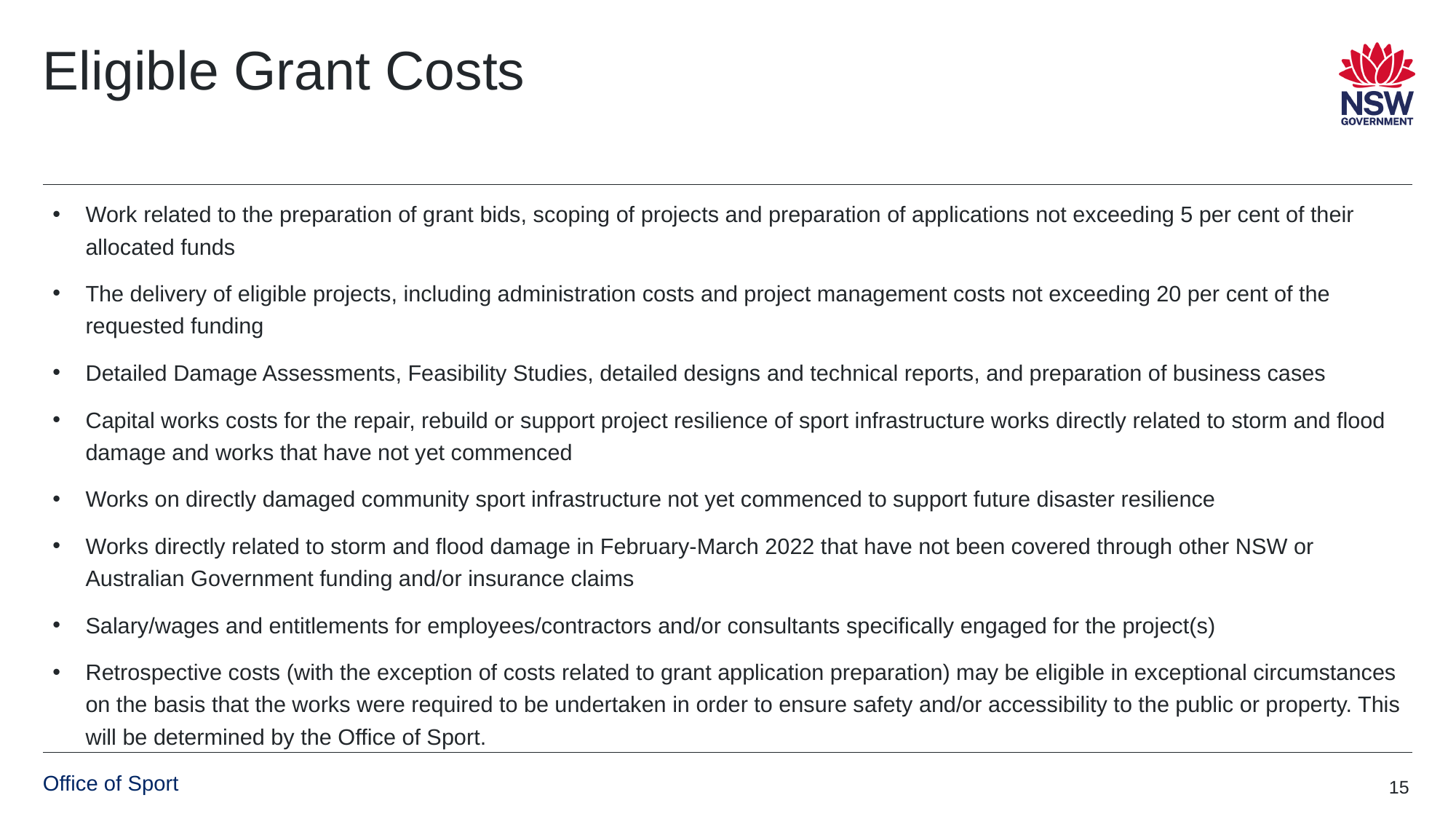

# Eligible Grant Costs ​
Work related to the preparation of grant bids, scoping of projects and preparation of applications not exceeding 5 per cent of their allocated funds
The delivery of eligible projects, including administration costs and project management costs not exceeding 20 per cent of the requested funding
Detailed Damage Assessments, Feasibility Studies, detailed designs and technical reports, and preparation of business cases
Capital works costs for the repair, rebuild or support project resilience of sport infrastructure works directly related to storm and flood damage and works that have not yet commenced
Works on directly damaged community sport infrastructure not yet commenced to support future disaster resilience
Works directly related to storm and flood damage in February-March 2022 that have not been covered through other NSW or Australian Government funding and/or insurance claims
Salary/wages and entitlements for employees/contractors and/or consultants specifically engaged for the project(s)
Retrospective costs (with the exception of costs related to grant application preparation) may be eligible in exceptional circumstances on the basis that the works were required to be undertaken in order to ensure safety and/or accessibility to the public or property. This will be determined by the Office of Sport.
Office of Sport
15